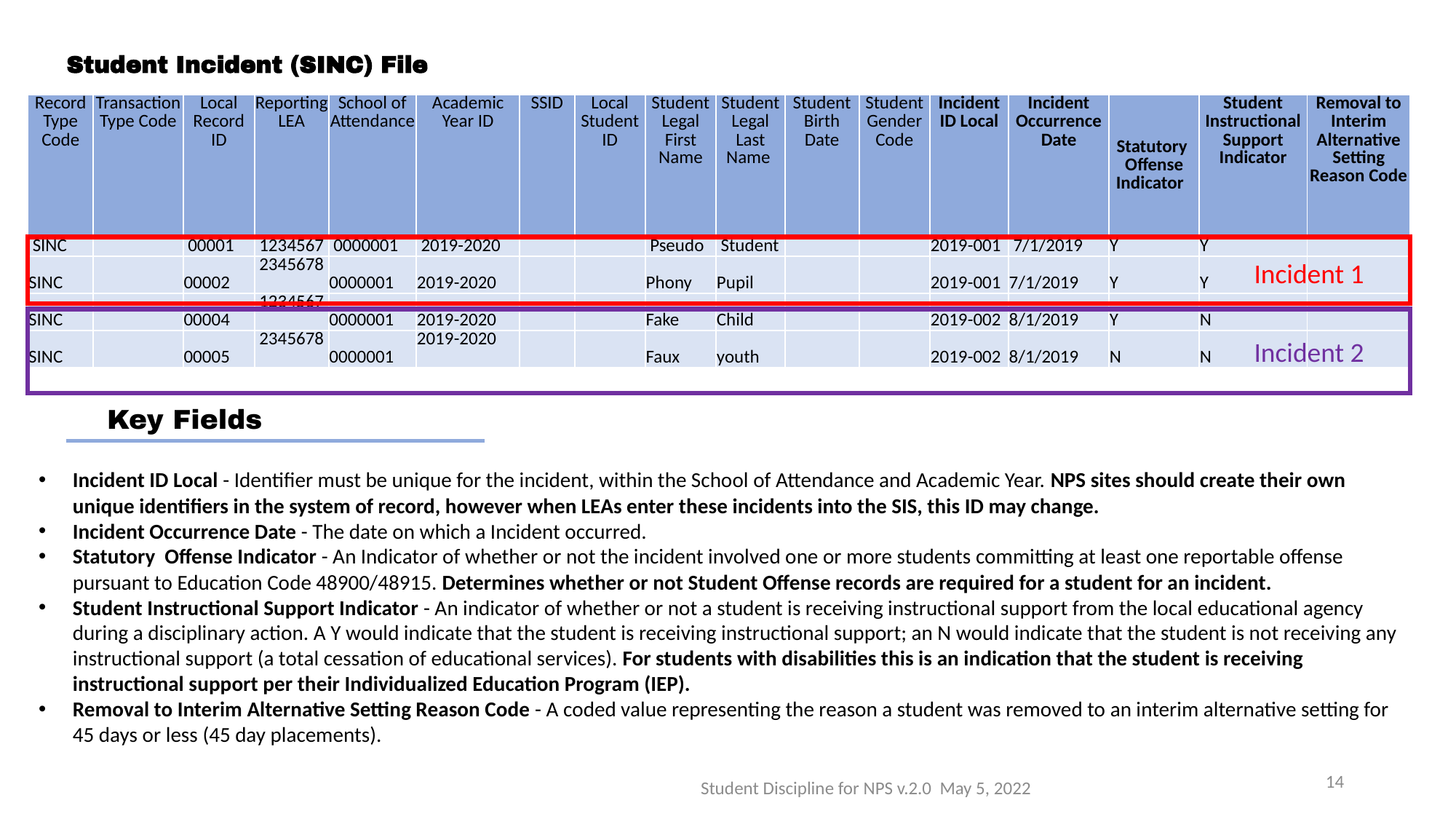

# Student Incident (SINC) File
| Record Type Code | Transaction Type Code | Local Record ID | Reporting LEA | School of Attendance | Academic Year ID | SSID | Local Student ID | Student Legal First Name | Student Legal Last Name | Student Birth Date | Student Gender Code | Incident ID Local | Incident Occurrence Date | Statutory Offense Indicator | Student Instructional Support Indicator | Removal to Interim Alternative Setting Reason Code |
| --- | --- | --- | --- | --- | --- | --- | --- | --- | --- | --- | --- | --- | --- | --- | --- | --- |
| SINC |  | 00001 | 1234567 | 0000001 | 2019-2020 |  |  | Pseudo | Student |  |  | 2019-001 | 7/1/2019 | Y | Y |  |
| SINC |  | 00002 | 2345678 | 0000001 | 2019-2020 |  |  | Phony | Pupil |  |  | 2019-001 | 7/1/2019 | Y | Y |  |
| SINC |  | 00004 | 1234567 | 0000001 | 2019-2020 |  |  | Fake | Child |  |  | 2019-002 | 8/1/2019 | Y | N |  |
| SINC |  | 00005 | 2345678 | 0000001 | 2019-2020 |  |  | Faux | youth |  |  | 2019-002 | 8/1/2019 | N | N |  |

Incident 1

Incident 2
Key Fields
Incident ID Local - Identifier must be unique for the incident, within the School of Attendance and Academic Year. NPS sites should create their own unique identifiers in the system of record, however when LEAs enter these incidents into the SIS, this ID may change.
Incident Occurrence Date - The date on which a Incident occurred.
Statutory  Offense Indicator - An Indicator of whether or not the incident involved one or more students committing at least one reportable offense pursuant to Education Code 48900/48915. Determines whether or not Student Offense records are required for a student for an incident.
Student Instructional Support Indicator - An indicator of whether or not a student is receiving instructional support from the local educational agency during a disciplinary action. A Y would indicate that the student is receiving instructional support; an N would indicate that the student is not receiving any instructional support (a total cessation of educational services). For students with disabilities this is an indication that the student is receiving instructional support per their Individualized Education Program (IEP).
Removal to Interim Alternative Setting Reason Code - A coded value representing the reason a student was removed to an interim alternative setting for 45 days or less (45 day placements).

14
Student Discipline for NPS v.2.0  May 5, 2022